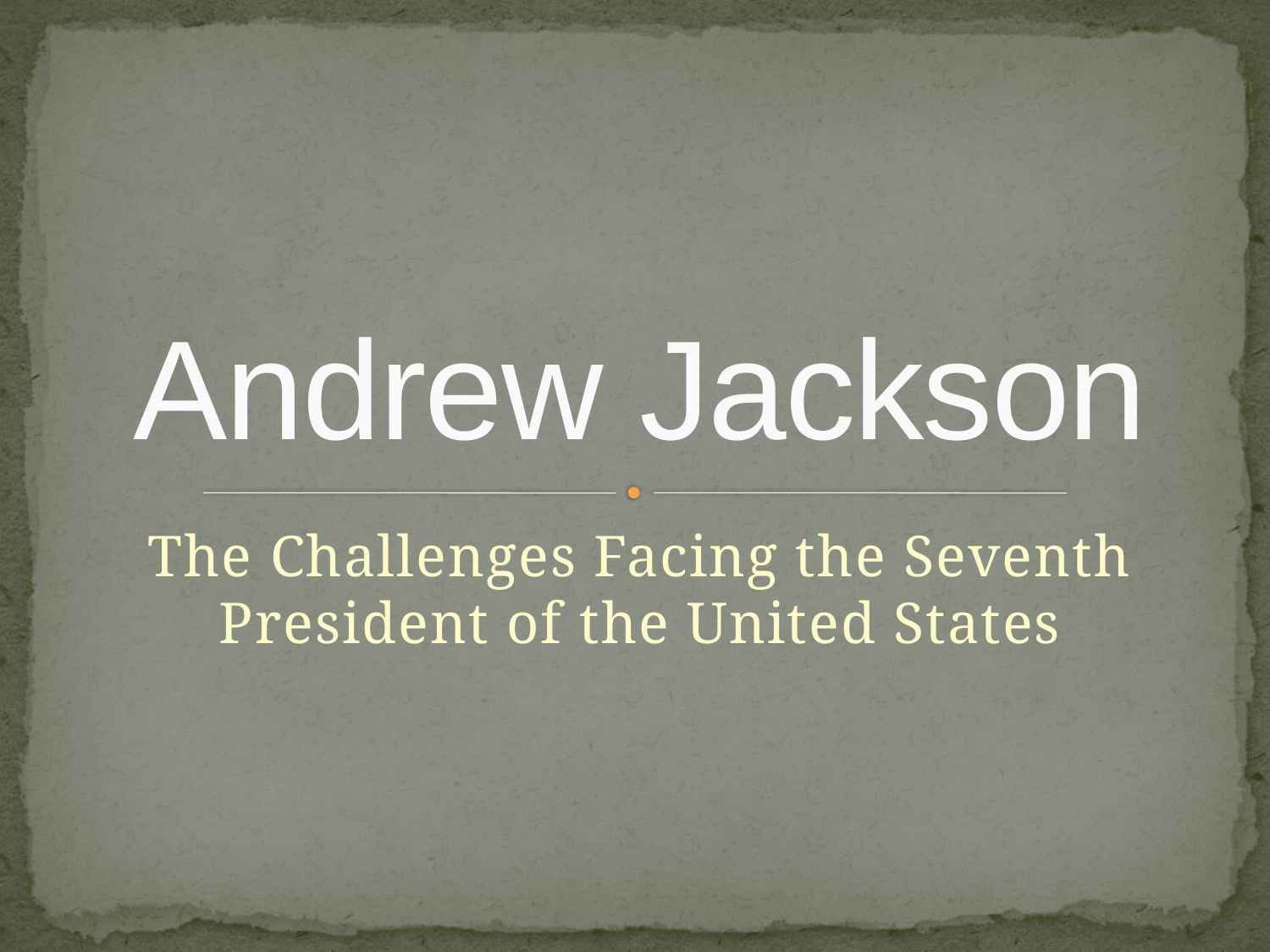

# Andrew Jackson
The Challenges Facing the Seventh President of the United States